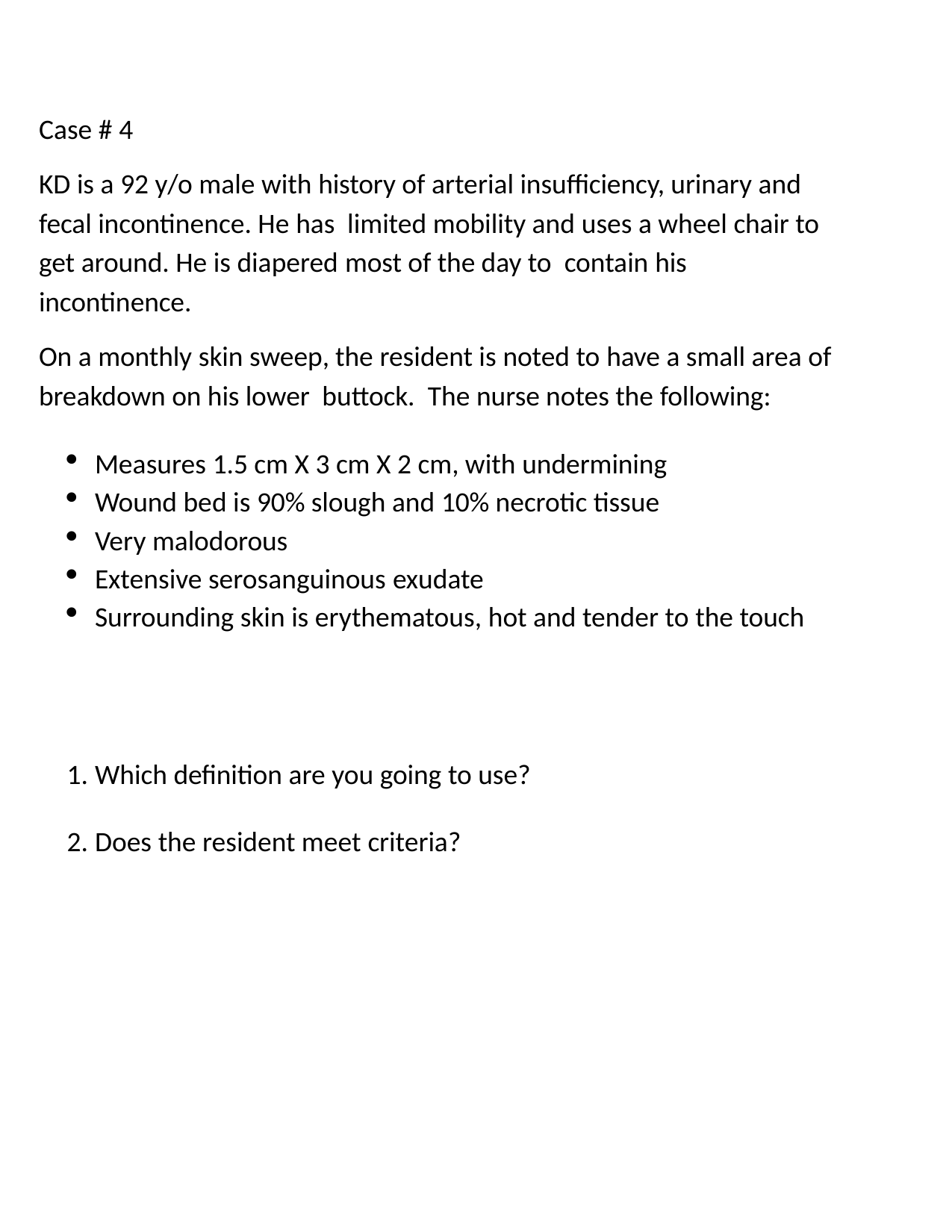

Case # 4
KD is a 92 y/o male with history of arterial insufficiency, urinary and fecal incontinence. He has  limited mobility and uses a wheel chair to get around. He is diapered most of the day to  contain his incontinence.
On a monthly skin sweep, the resident is noted to have a small area of breakdown on his lower  buttock.  The nurse notes the following:

Measures 1.5 cm X 3 cm X 2 cm, with undermining
Wound bed is 90% slough and 10% necrotic tissue
Very malodorous
Extensive serosanguinous exudate
Surrounding skin is erythematous, hot and tender to the touch
Which definition are you going to use?

Does the resident meet criteria?